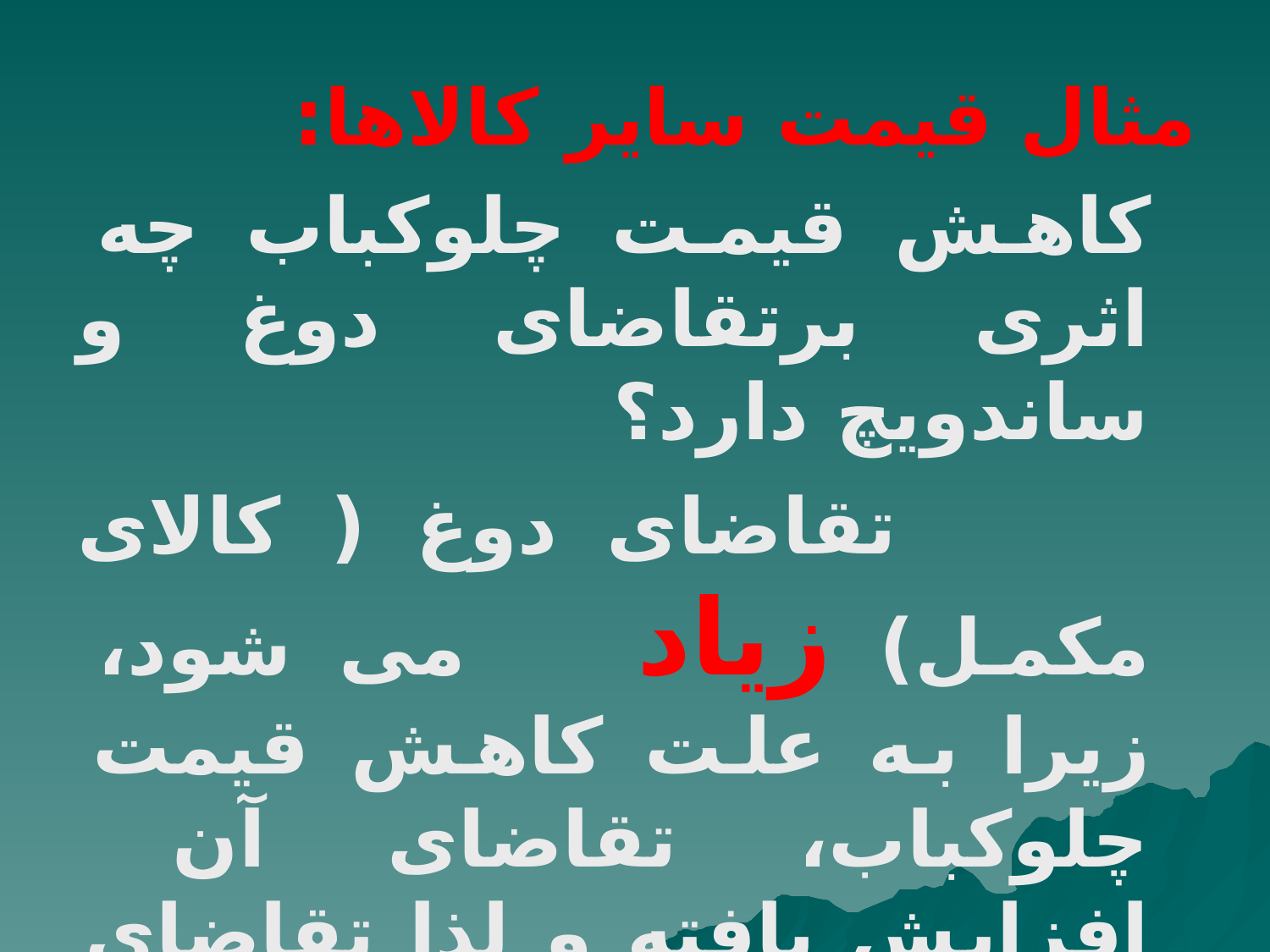

مثال قیمت سایر کالاها:
 کاهش قیمت چلوکباب چه اثری برتقاضای دوغ و ساندویچ دارد؟
      تقاضای دوغ ( کالای مکمل) زیاد   می شود، زیرا به علت کاهش قیمت چلوکباب، تقاضای آن افزایش یافته و لذا تقاضای کالای مکمل آن نیز افزایش     می یابد.